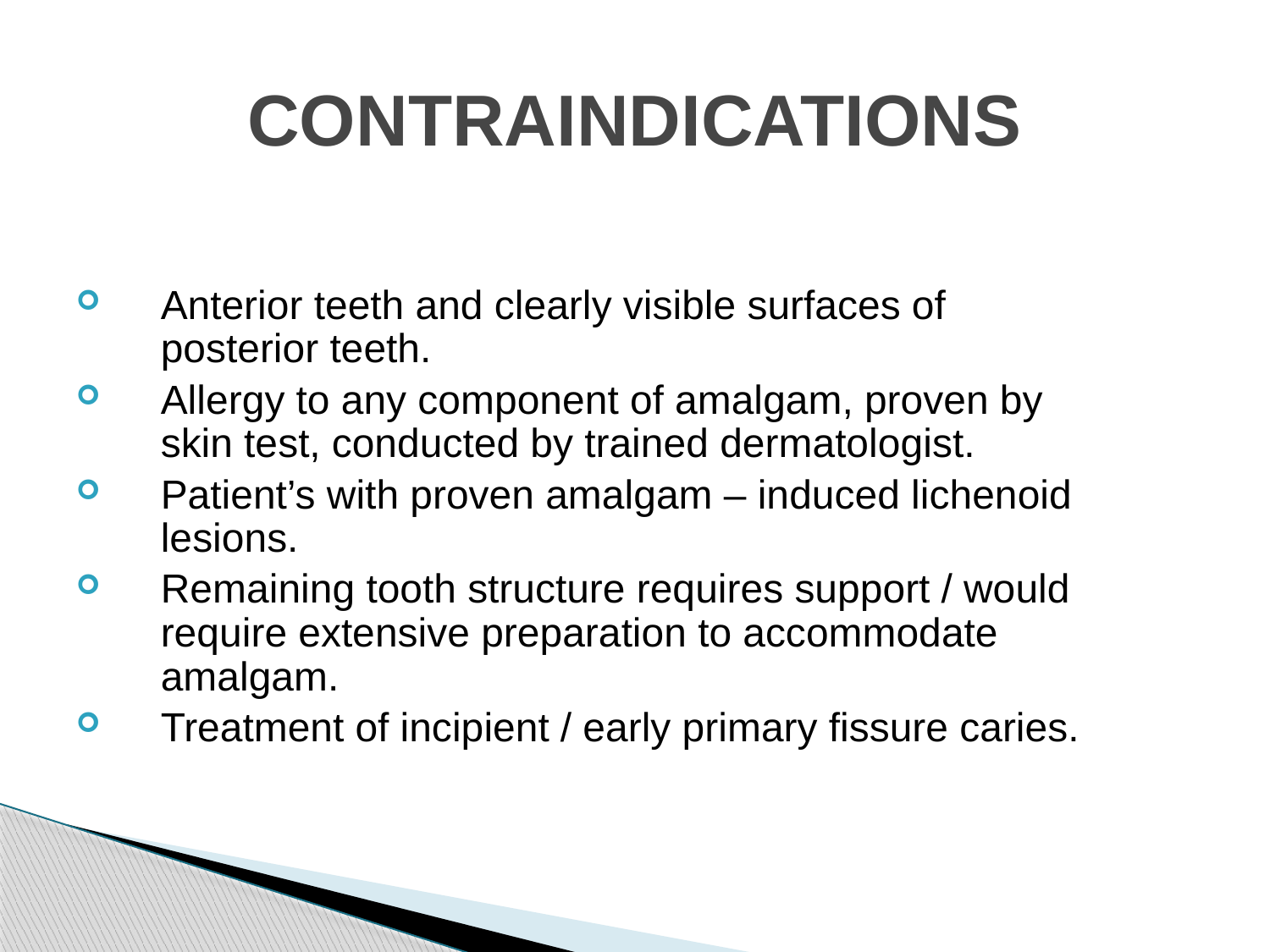

# CONTRAINDICATIONS

Anterior teeth and clearly visible surfaces of posterior teeth.
Allergy to any component of amalgam, proven by skin test, conducted by trained dermatologist.
Patient’s with proven amalgam – induced lichenoid lesions.
Remaining tooth structure requires support / would require extensive preparation to accommodate amalgam.
Treatment of incipient / early primary fissure caries.